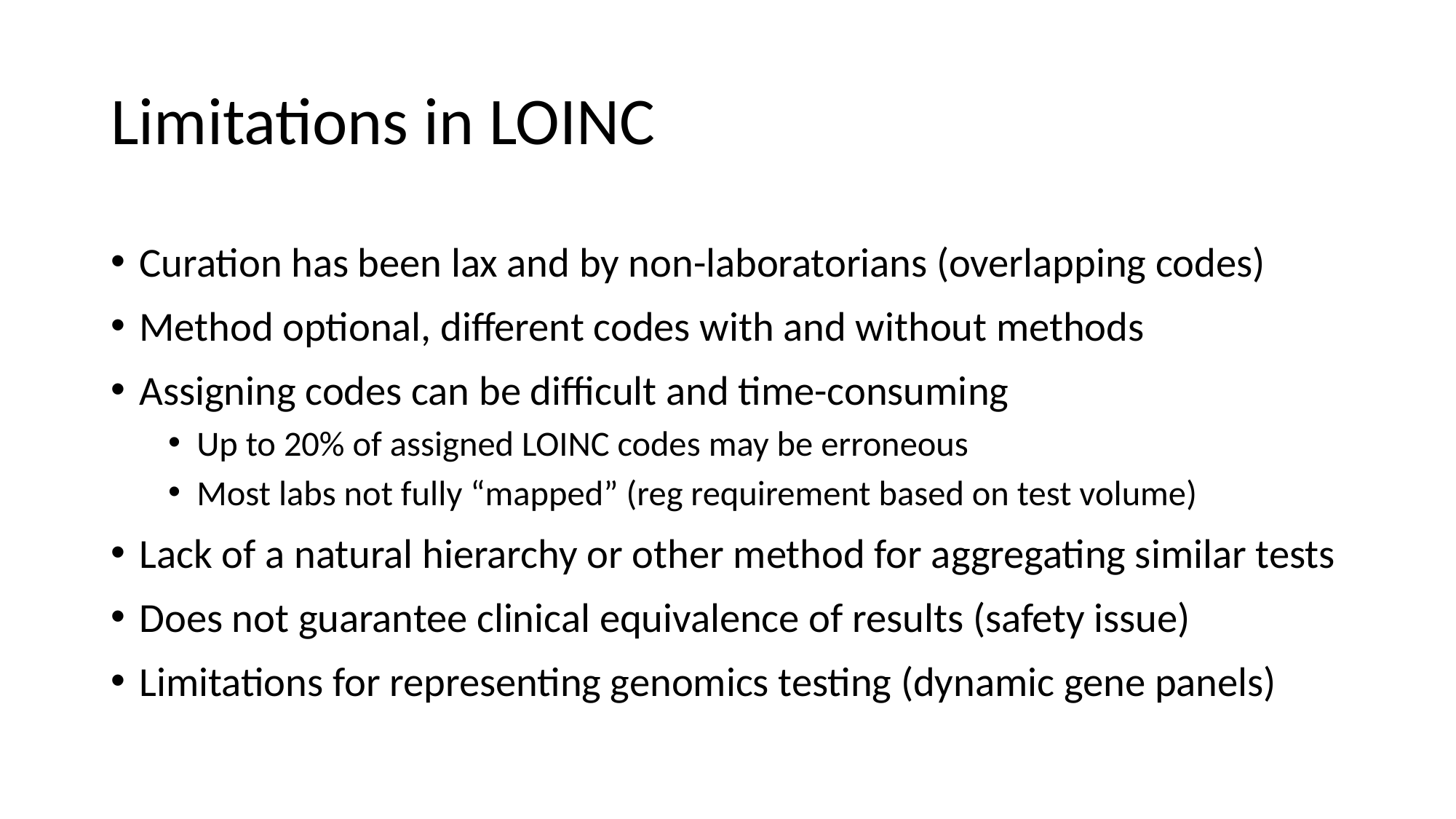

# Limitations in LOINC
Curation has been lax and by non-laboratorians (overlapping codes)
Method optional, different codes with and without methods
Assigning codes can be difficult and time-consuming
Up to 20% of assigned LOINC codes may be erroneous
Most labs not fully “mapped” (reg requirement based on test volume)
Lack of a natural hierarchy or other method for aggregating similar tests
Does not guarantee clinical equivalence of results (safety issue)
Limitations for representing genomics testing (dynamic gene panels)